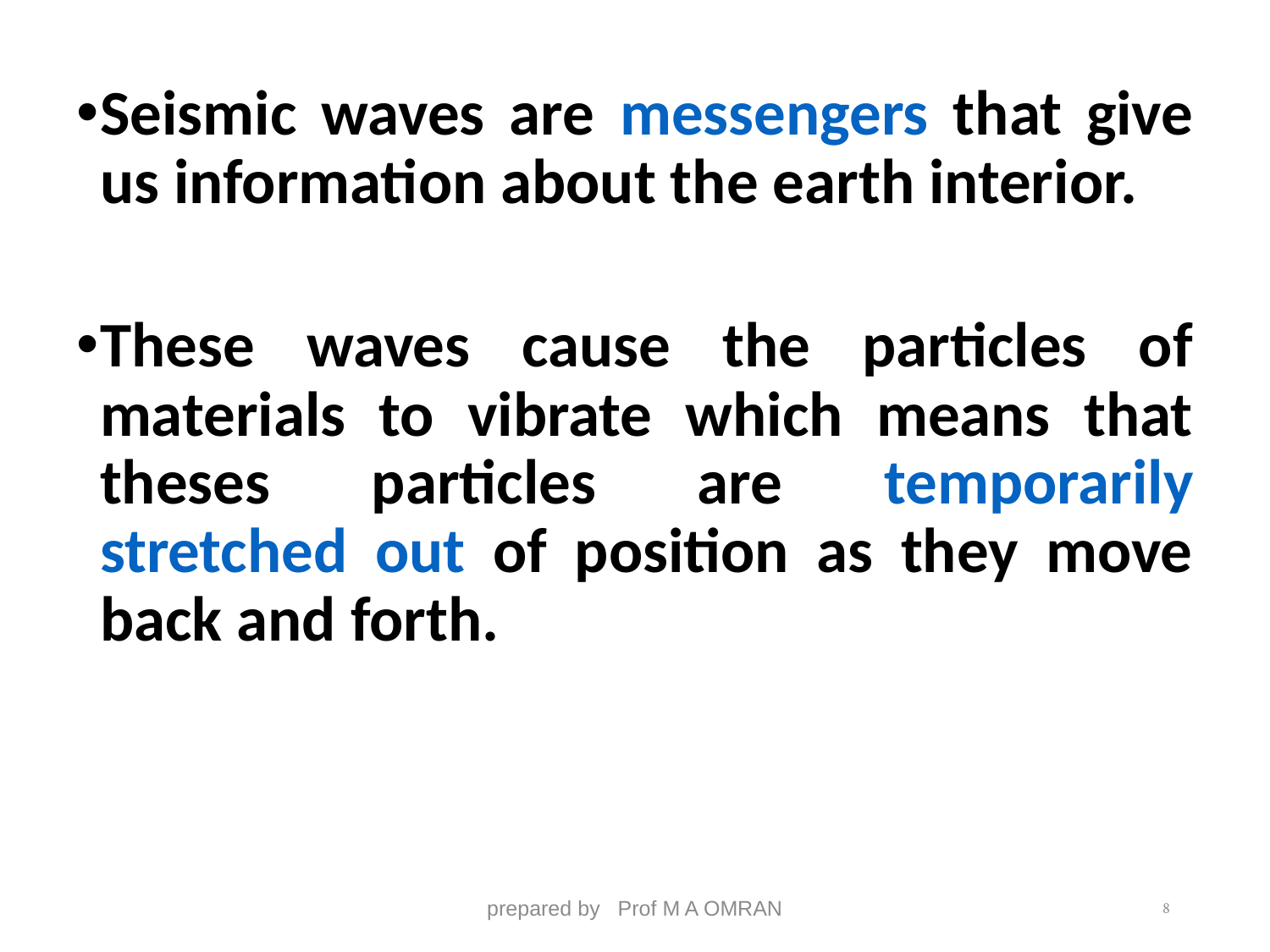

Seismic waves are messengers that give us information about the earth interior.

These waves cause the particles of materials to vibrate which means that theses particles are temporarily stretched out of position as they move back and forth.
prepared by   Prof M A OMRAN
8